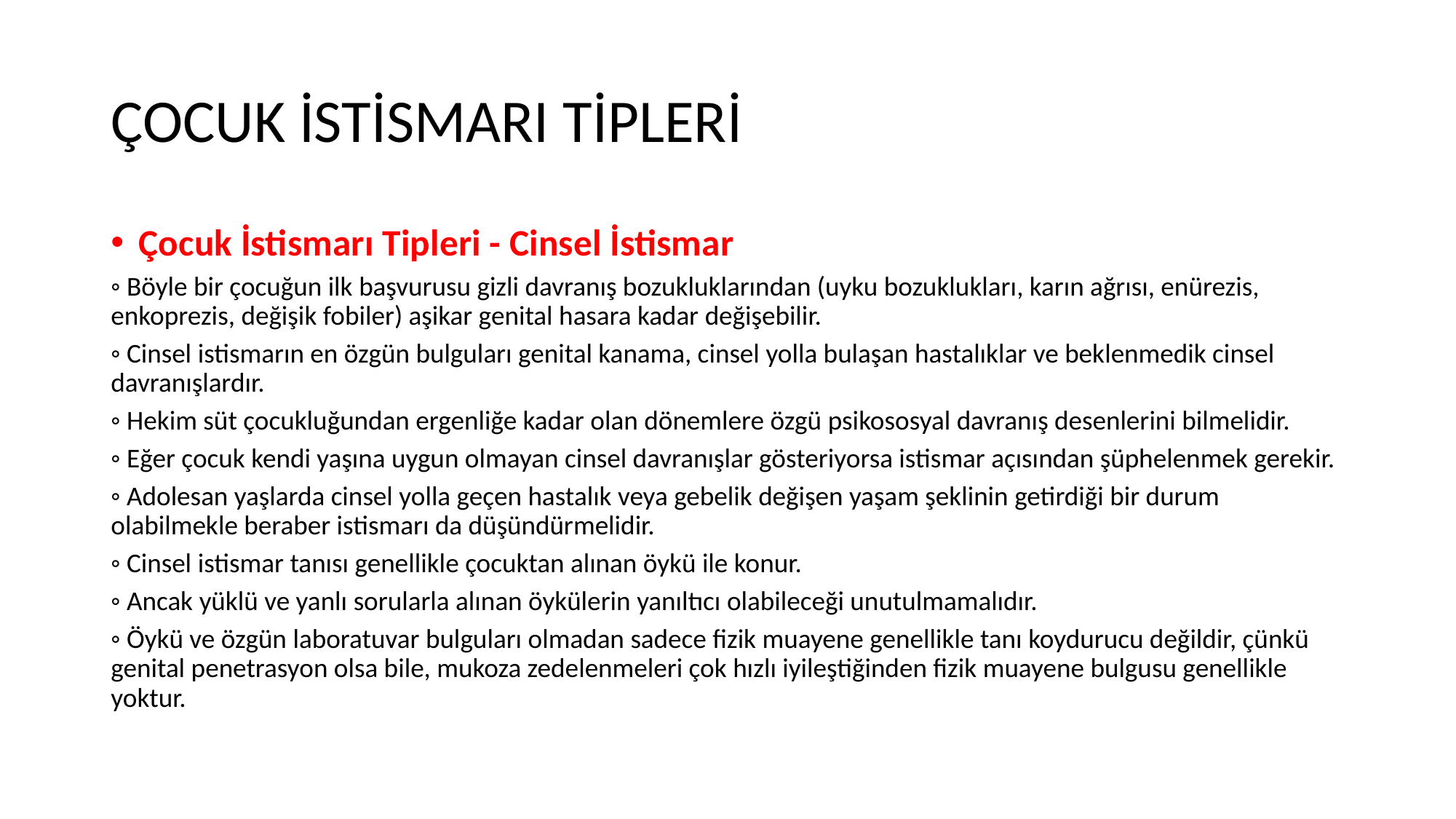

# ÇOCUK İSTİSMARI TİPLERİ
Çocuk İstismarı Tipleri - Cinsel İstismar
◦ Böyle bir çocuğun ilk başvurusu gizli davranış bozukluklarından (uyku bozuklukları, karın ağrısı, enürezis, enkoprezis, değişik fobiler) aşikar genital hasara kadar değişebilir.
◦ Cinsel istismarın en özgün bulguları genital kanama, cinsel yolla bulaşan hastalıklar ve beklenmedik cinsel davranışlardır.
◦ Hekim süt çocukluğundan ergenliğe kadar olan dönemlere özgü psikososyal davranış desenlerini bilmelidir.
◦ Eğer çocuk kendi yaşına uygun olmayan cinsel davranışlar gösteriyorsa istismar açısından şüphelenmek gerekir.
◦ Adolesan yaşlarda cinsel yolla geçen hastalık veya gebelik değişen yaşam şeklinin getirdiği bir durum olabilmekle beraber istismarı da düşündürmelidir.
◦ Cinsel istismar tanısı genellikle çocuktan alınan öykü ile konur.
◦ Ancak yüklü ve yanlı sorularla alınan öykülerin yanıltıcı olabileceği unutulmamalıdır.
◦ Öykü ve özgün laboratuvar bulguları olmadan sadece fizik muayene genellikle tanı koydurucu değildir, çünkü genital penetrasyon olsa bile, mukoza zedelenmeleri çok hızlı iyileştiğinden fizik muayene bulgusu genellikle yoktur.